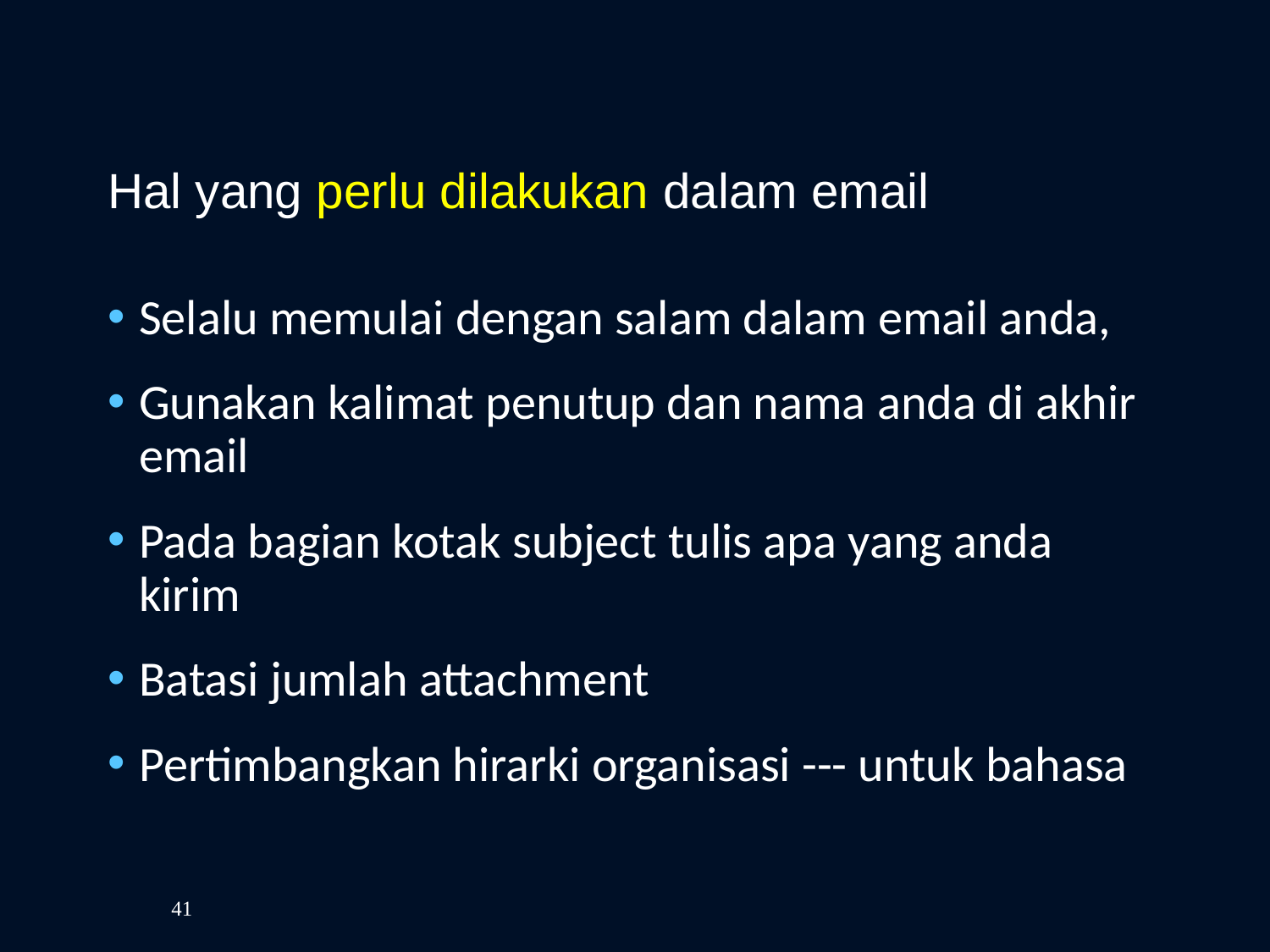

Hal yang perlu dilakukan dalam email
Selalu memulai dengan salam dalam email anda,
Gunakan kalimat penutup dan nama anda di akhir email
Pada bagian kotak subject tulis apa yang anda kirim
Batasi jumlah attachment
Pertimbangkan hirarki organisasi --- untuk bahasa

41